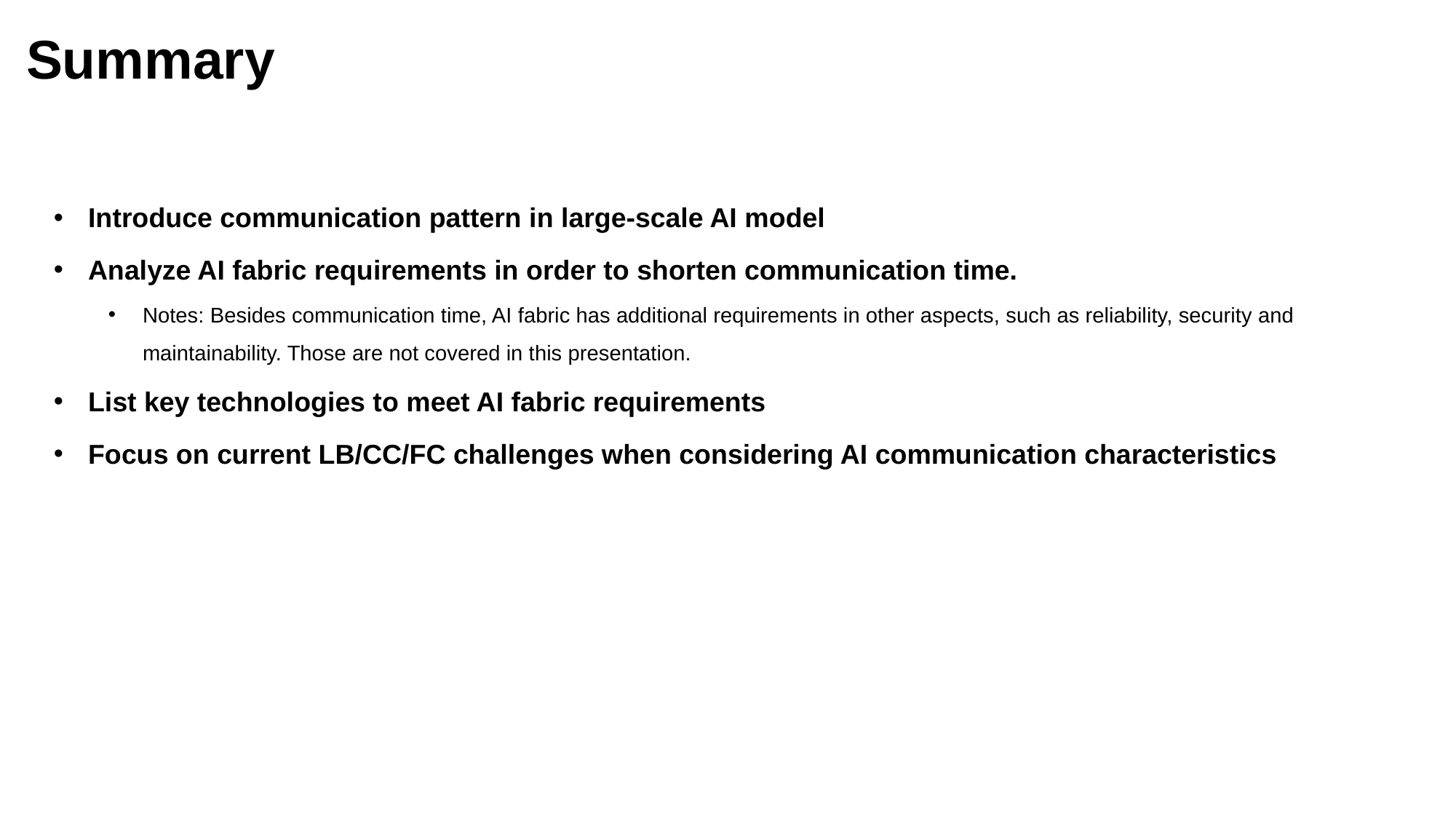

# Summary
Introduce communication pattern in large-scale AI model
Analyze AI fabric requirements in order to shorten communication time.
Notes: Besides communication time, AI fabric has additional requirements in other aspects, such as reliability, security and maintainability. Those are not covered in this presentation.
List key technologies to meet AI fabric requirements
Focus on current LB/CC/FC challenges when considering AI communication characteristics